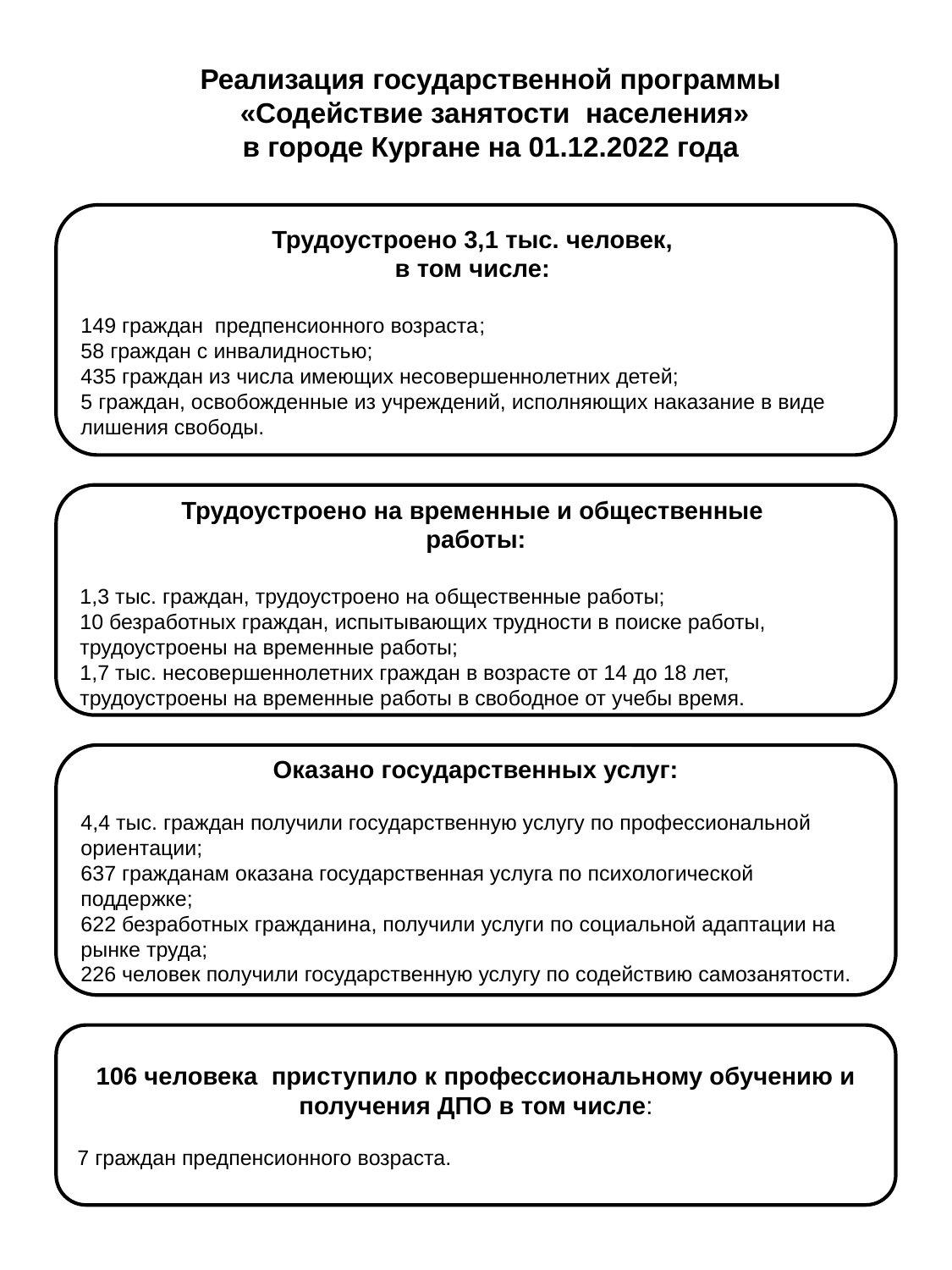

Реализация государственной программы
 «Содействие занятости  населения»
в городе Кургане на 01.12.2022 года
Трудоустроено 3,1 тыс. человек,
в том числе:

149 граждан  предпенсионного возраста;
58 граждан с инвалидностью;
435 граждан из числа имеющих несовершеннолетних детей;
5 граждан, освобожденные из учреждений, исполняющих наказание в виде лишения свободы.

Трудоустроено на временные и общественные
работы:

1,3 тыс. граждан, трудоустроено на общественные работы;
10 безработных граждан, испытывающих трудности в поиске работы, трудоустроены на временные работы;
1,7 тыс. несовершеннолетних граждан в возрасте от 14 до 18 лет, трудоустроены на временные работы в свободное от учебы время.

Оказано государственных услуг:

4,4 тыс. граждан получили государственную услугу по профессиональной ориентации;
637 гражданам оказана государственная услуга по психологической поддержке;
622 безработных гражданина, получили услуги по социальной адаптации на рынке труда;
226 человек получили государственную услугу по содействию самозанятости.
106 человека  приступило к профессиональному обучению и получения ДПО в том числе:

7 граждан предпенсионного возраста.